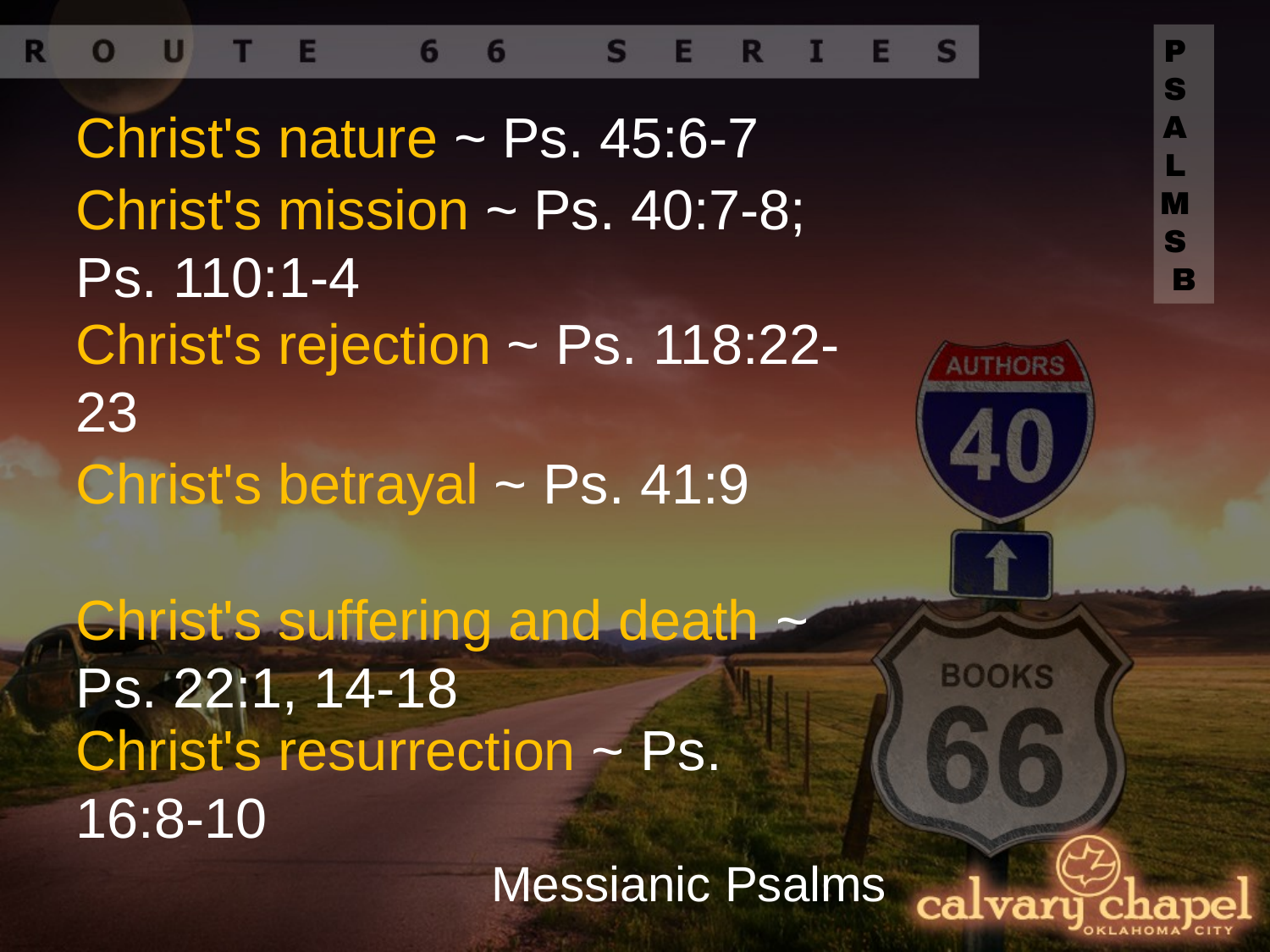

PSALMS B
Christ's nature ~ Ps. 45:6-7
Christ's mission ~ Ps. 40:7-8; Ps. 110:1-4
Christ's rejection ~ Ps. 118:22-23
Christ's betrayal ~ Ps. 41:9
Christ's suffering and death ~ Ps. 22:1, 14-18
Christ's resurrection ~ Ps. 16:8-10
Messianic Psalms